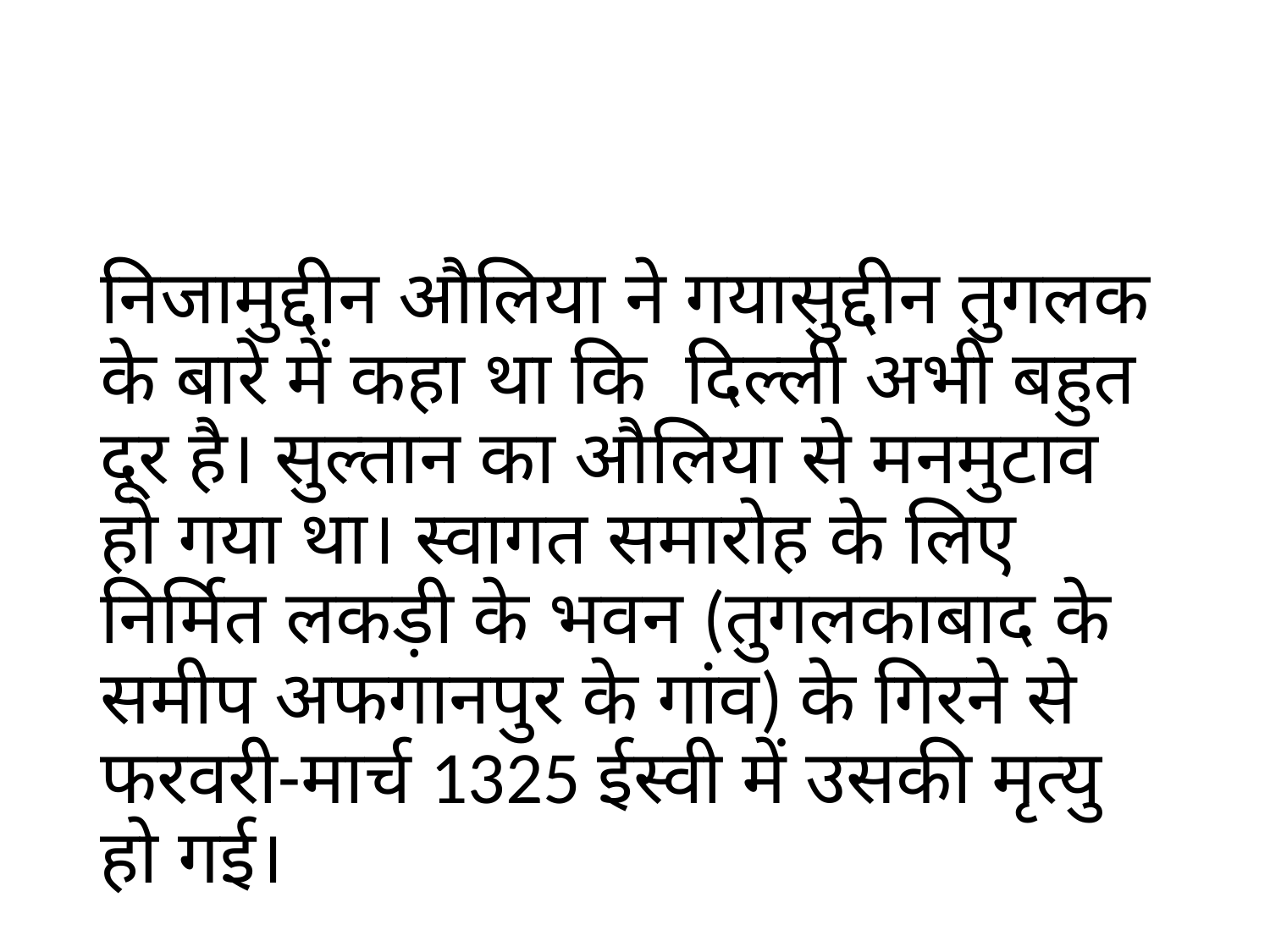

#
निजामुद्दीन औलिया ने गयासुद्दीन तुगलक के बारे में कहा था कि  दिल्ली अभी बहुत दूर है। सुल्तान का औलिया से मनमुटाव हो गया था। स्वागत समारोह के लिए निर्मित लकड़ी के भवन (तुगलकाबाद के समीप अफगानपुर के गांव) के गिरने से फरवरी-मार्च 1325 ईस्वी में उसकी मृत्यु हो गई।